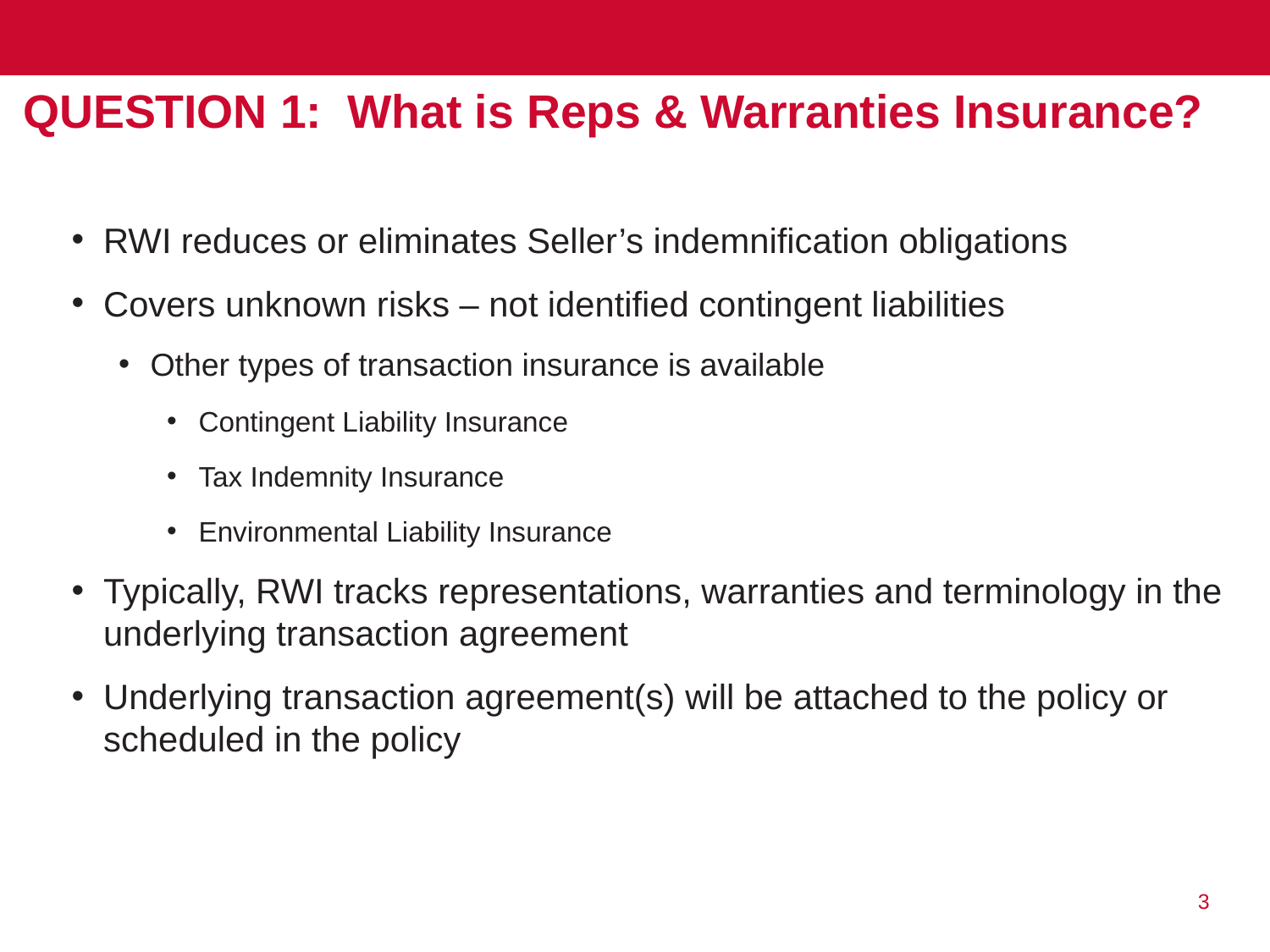

# QUESTION 1:  What is Reps & Warranties Insurance?
RWI reduces or eliminates Seller’s indemnification obligations
Covers unknown risks – not identified contingent liabilities
Other types of transaction insurance is available
Contingent Liability Insurance
Tax Indemnity Insurance
Environmental Liability Insurance
Typically, RWI tracks representations, warranties and terminology in the underlying transaction agreement
Underlying transaction agreement(s) will be attached to the policy or scheduled in the policy

3